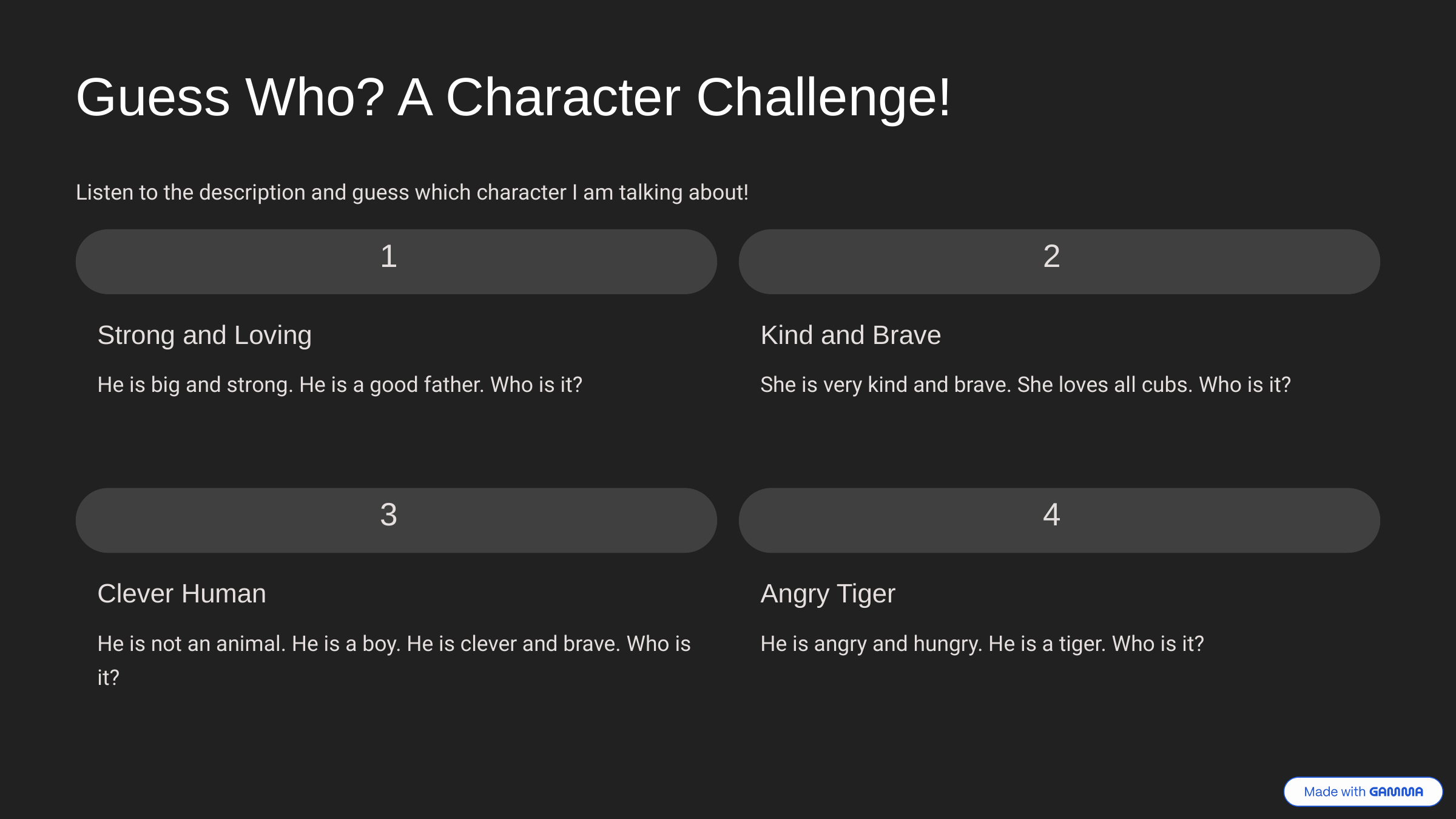

Guess Who? A Character Challenge!
Listen to the description and guess which character I am talking about!

1
2
Strong and Loving
Kind and Brave
He is big and strong. He is a good father. Who is it?
She is very kind and brave. She loves all cubs. Who is it?

3
4
Clever Human
Angry Tiger
He is not an animal. He is a boy. He is clever and brave. Who is it?
He is angry and hungry. He is a tiger. Who is it?